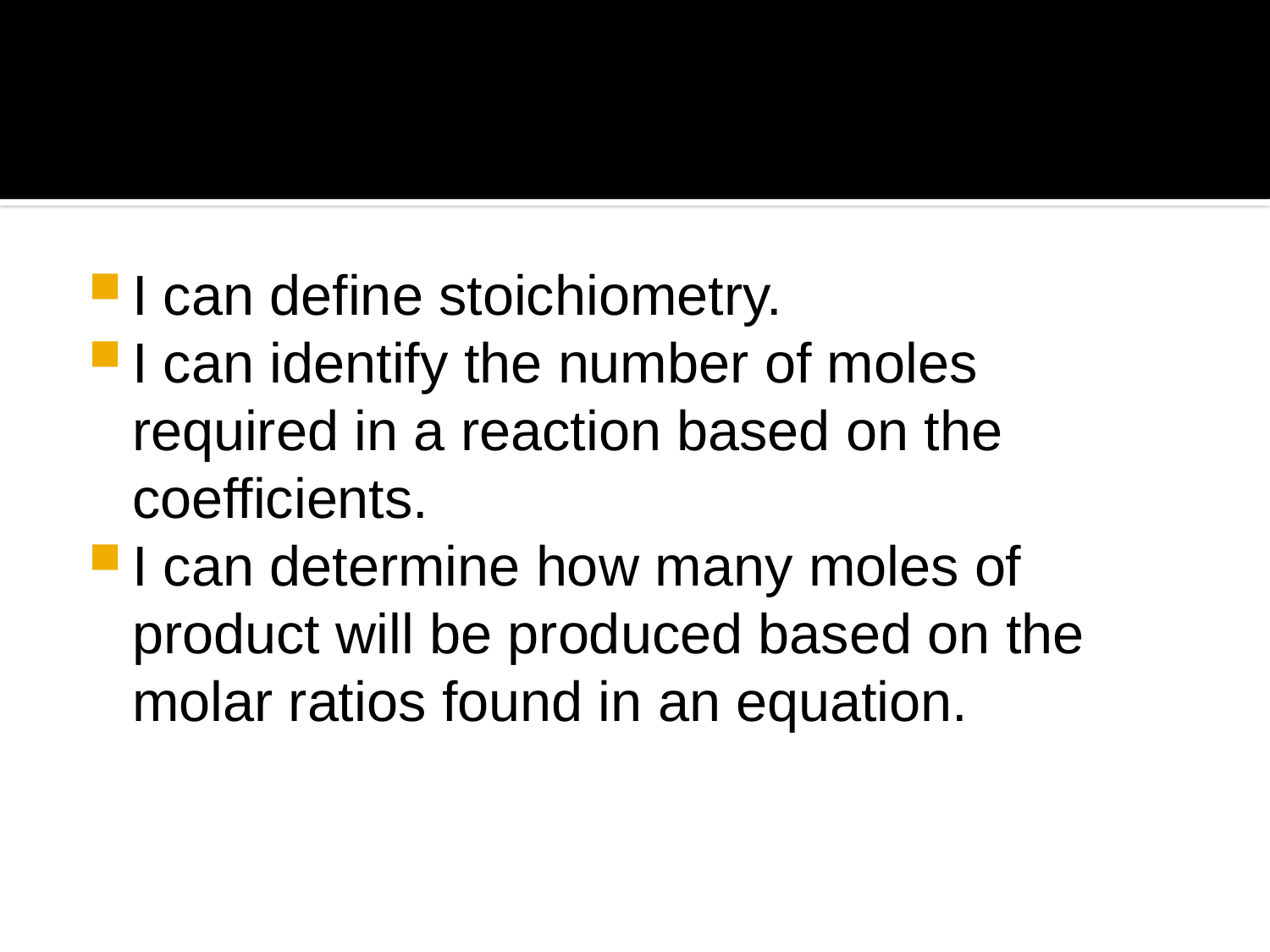

#
I can define stoichiometry.
I can identify the number of moles required in a reaction based on the coefficients.
I can determine how many moles of product will be produced based on the molar ratios found in an equation.